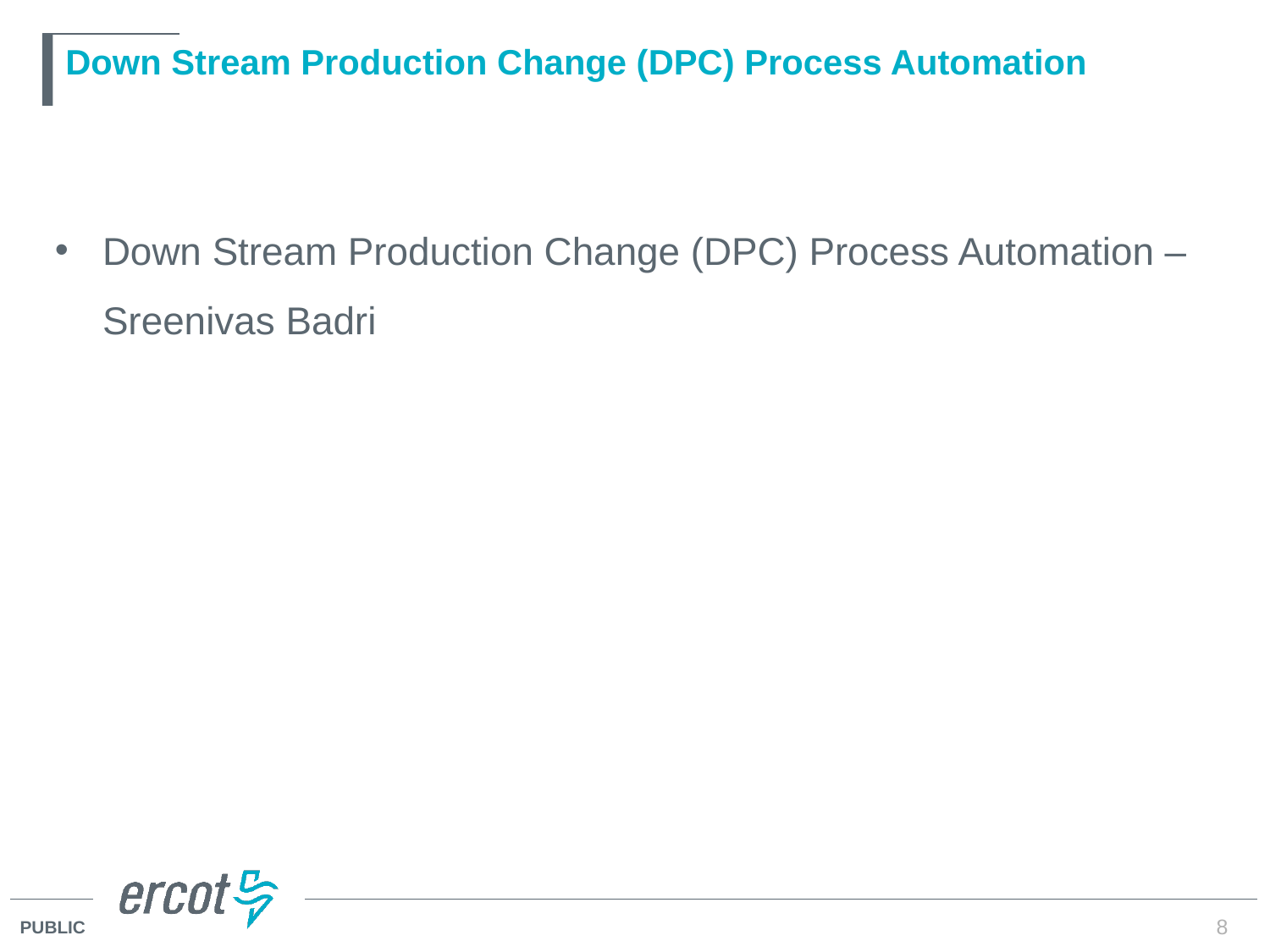

# Down Stream Production Change (DPC) Process Automation

Down Stream Production Change (DPC) Process Automation – Sreenivas Badri
8